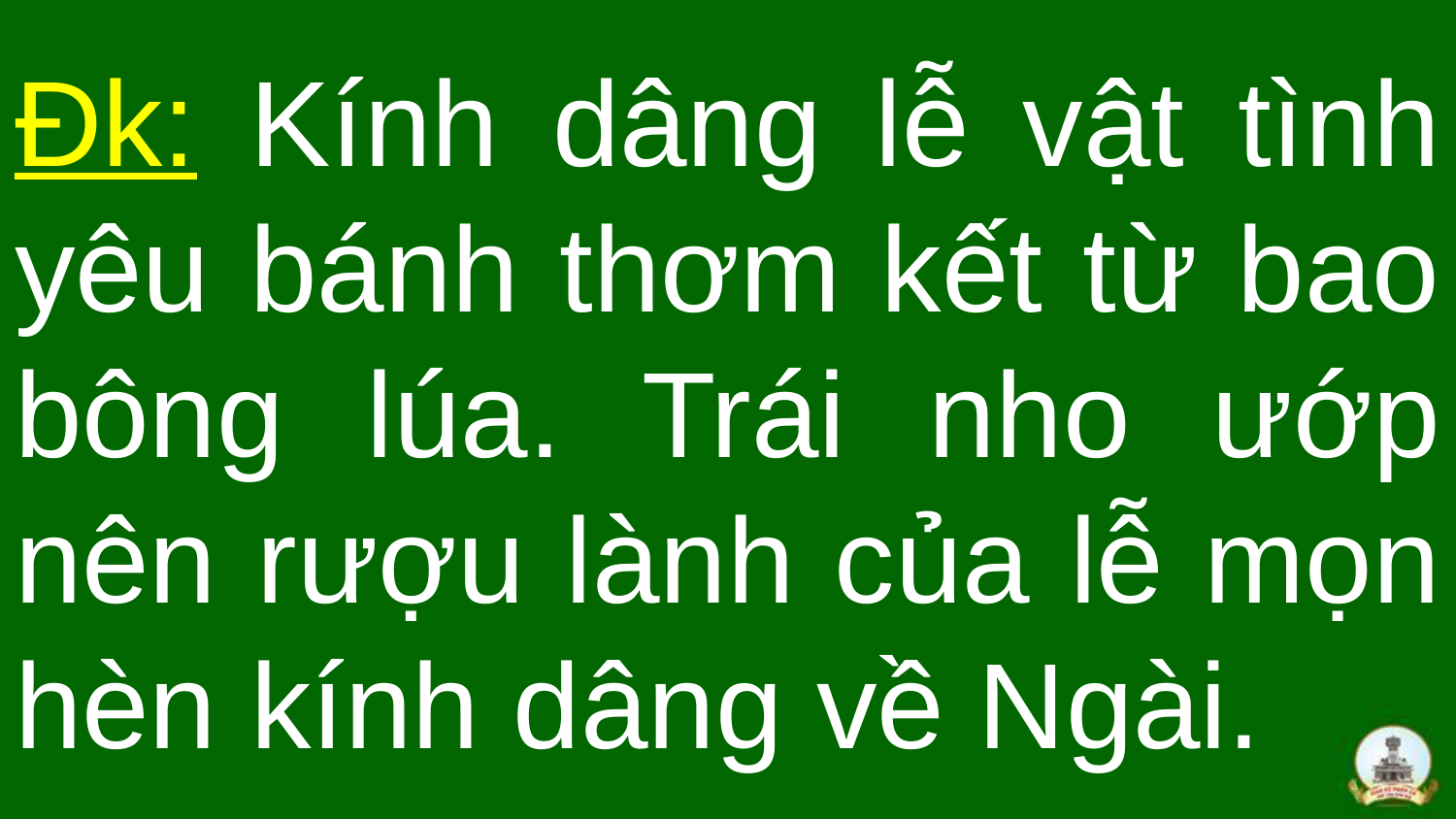

# Đk: Kính dâng lễ vật tình yêu bánh thơm kết từ bao bông lúa. Trái nho ướp nên rượu lành của lễ mọn hèn kính dâng về Ngài.